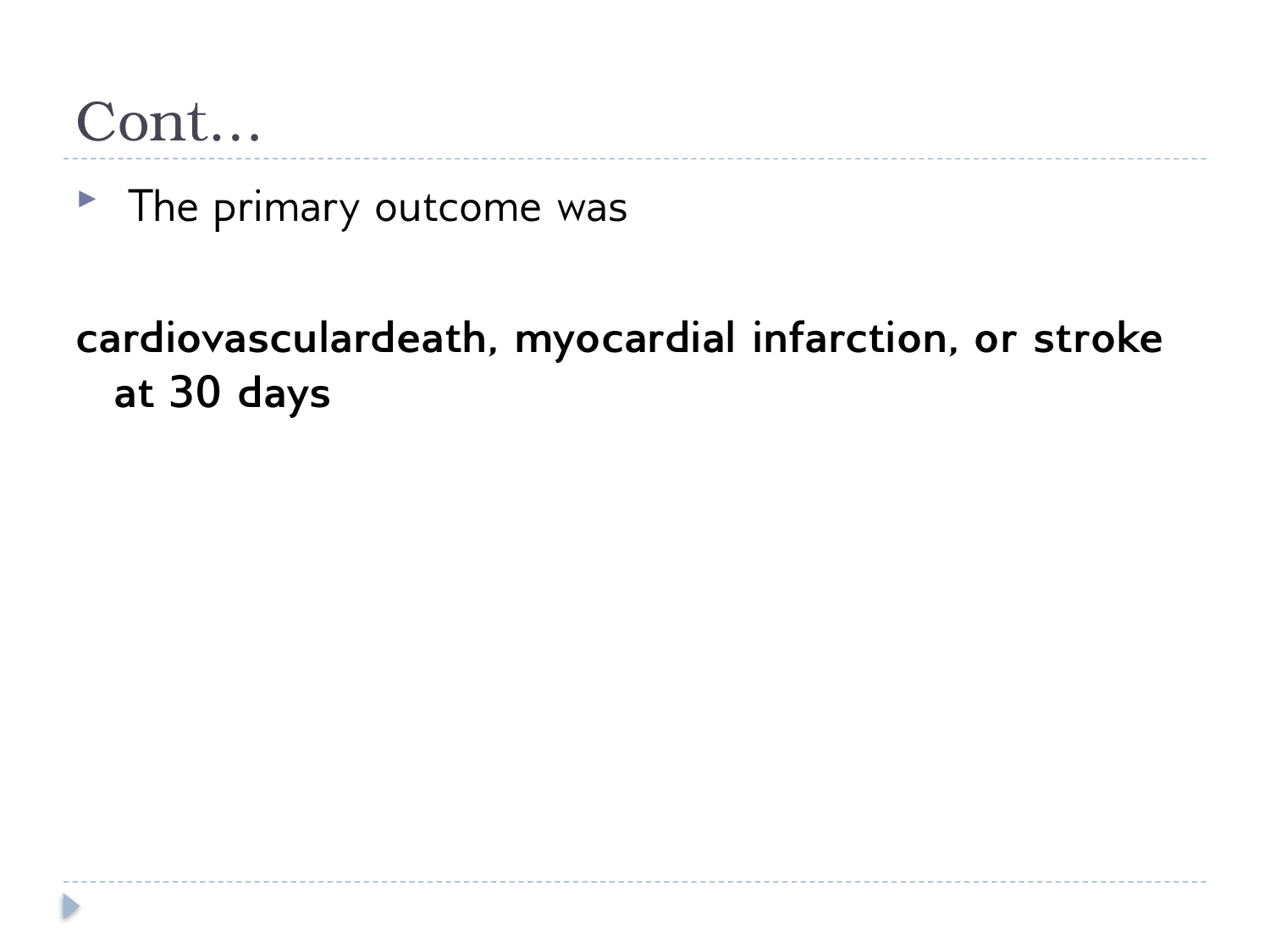

# Cont…
 The primary outcome was

cardiovasculardeath, myocardial infarction, or stroke at 30 days